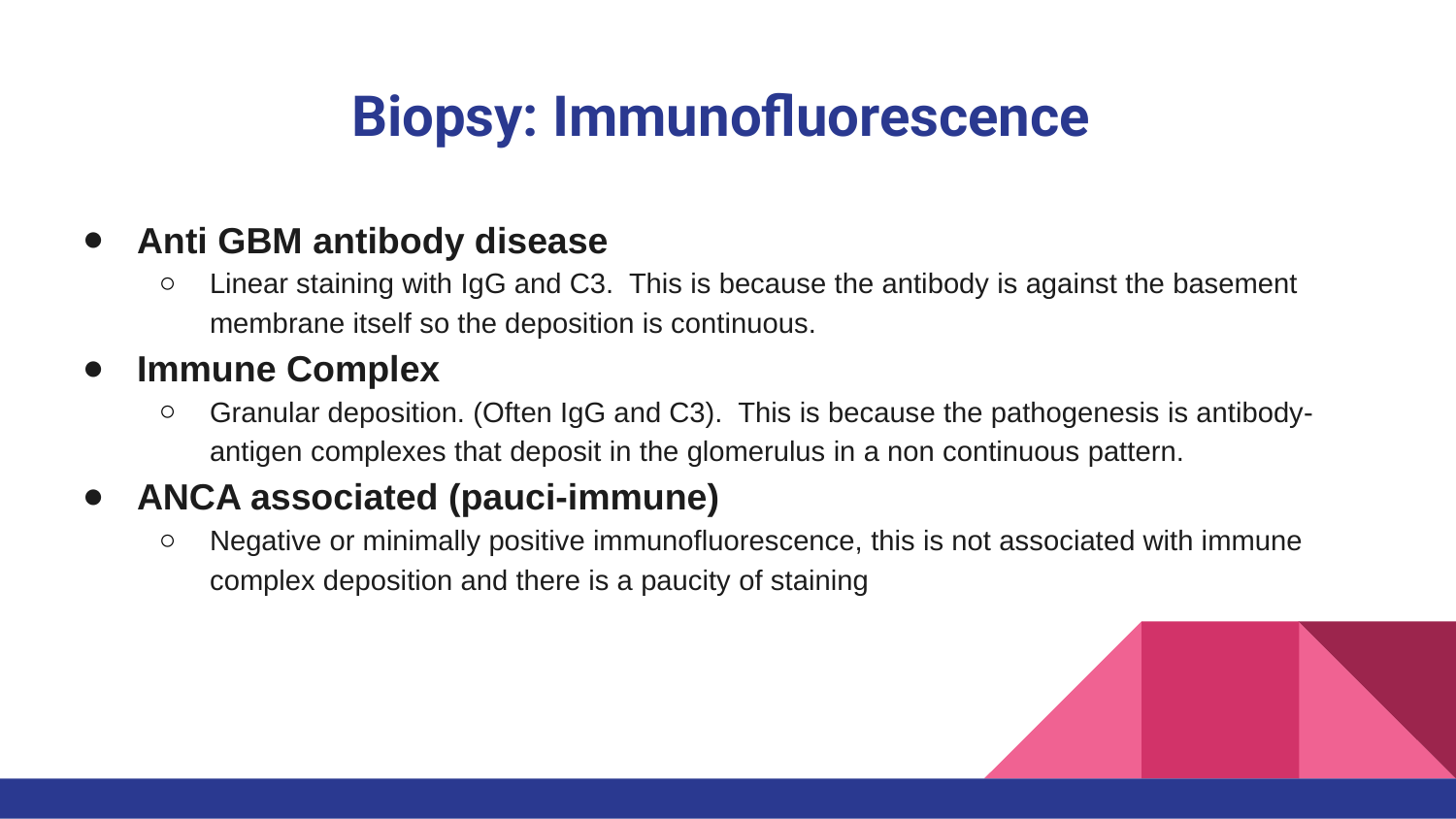

# Biopsy: Immunofluorescence
Anti GBM antibody disease
Linear staining with IgG and C3.  This is because the antibody is against the basement membrane itself so the deposition is continuous.
Immune Complex
Granular deposition. (Often IgG and C3).  This is because the pathogenesis is antibody-antigen complexes that deposit in the glomerulus in a non continuous pattern.
ANCA associated (pauci-immune)
Negative or minimally positive immunofluorescence, this is not associated with immune complex deposition and there is a paucity of staining